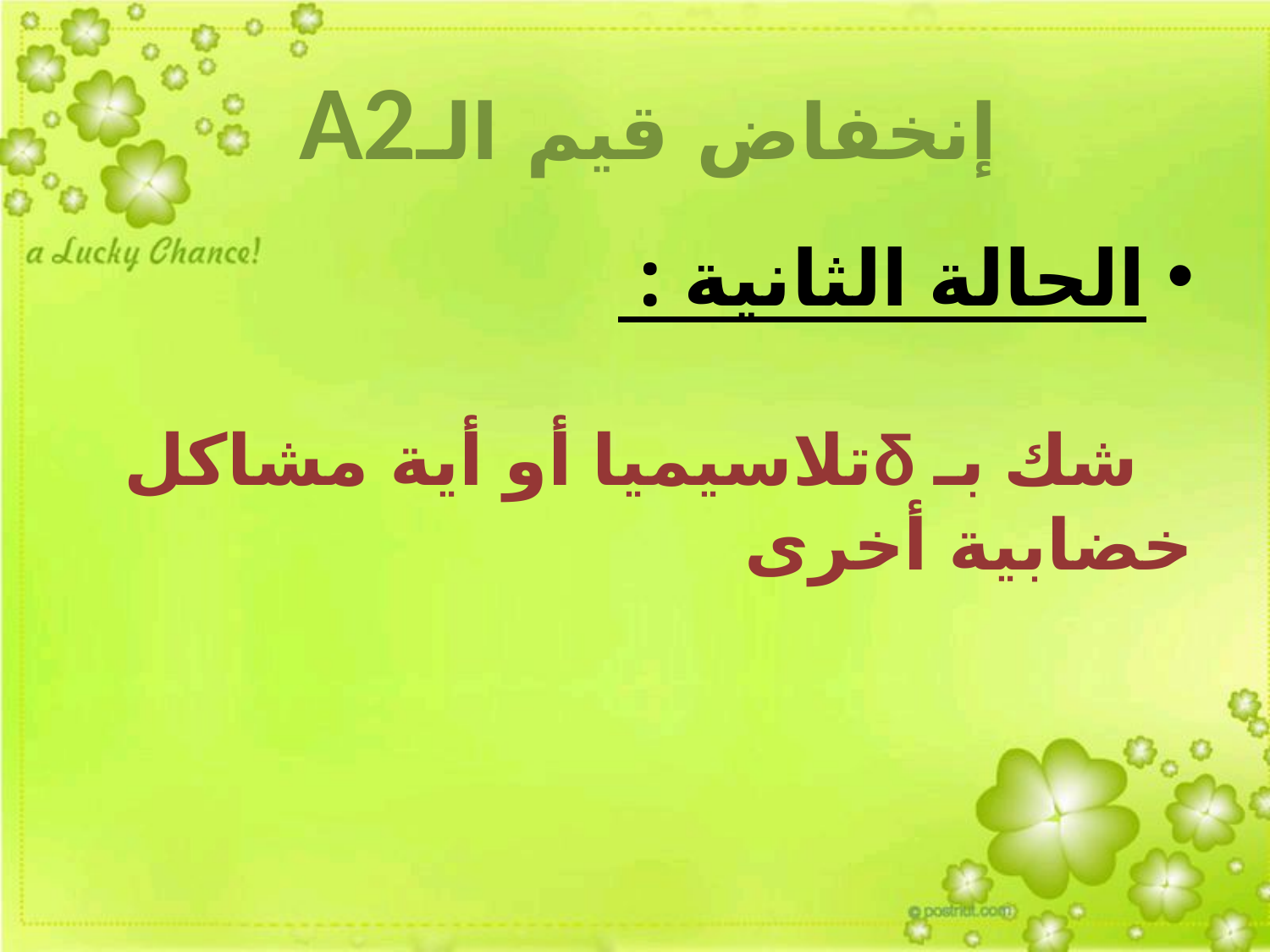

# إنخفاض قيم الـA2
الحالة الثانية :

   شك بـ δتلاسيميا أو أية مشاكل خضابية أخرى